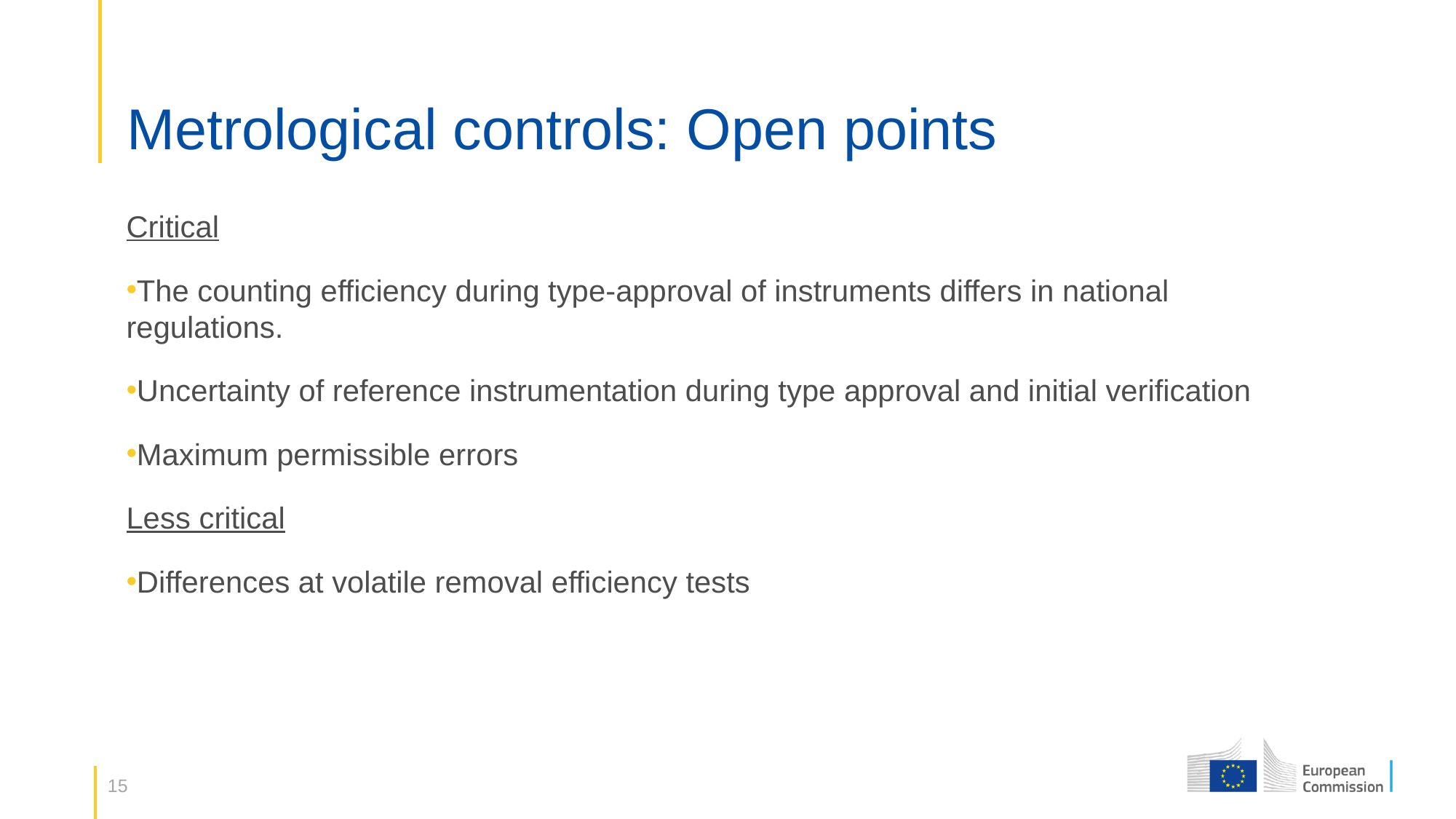

# Metrological controls: Open points
Critical
The counting efficiency during type-approval of instruments differs in national regulations.
Uncertainty of reference instrumentation during type approval and initial verification
Maximum permissible errors
Less critical
Differences at volatile removal efficiency tests